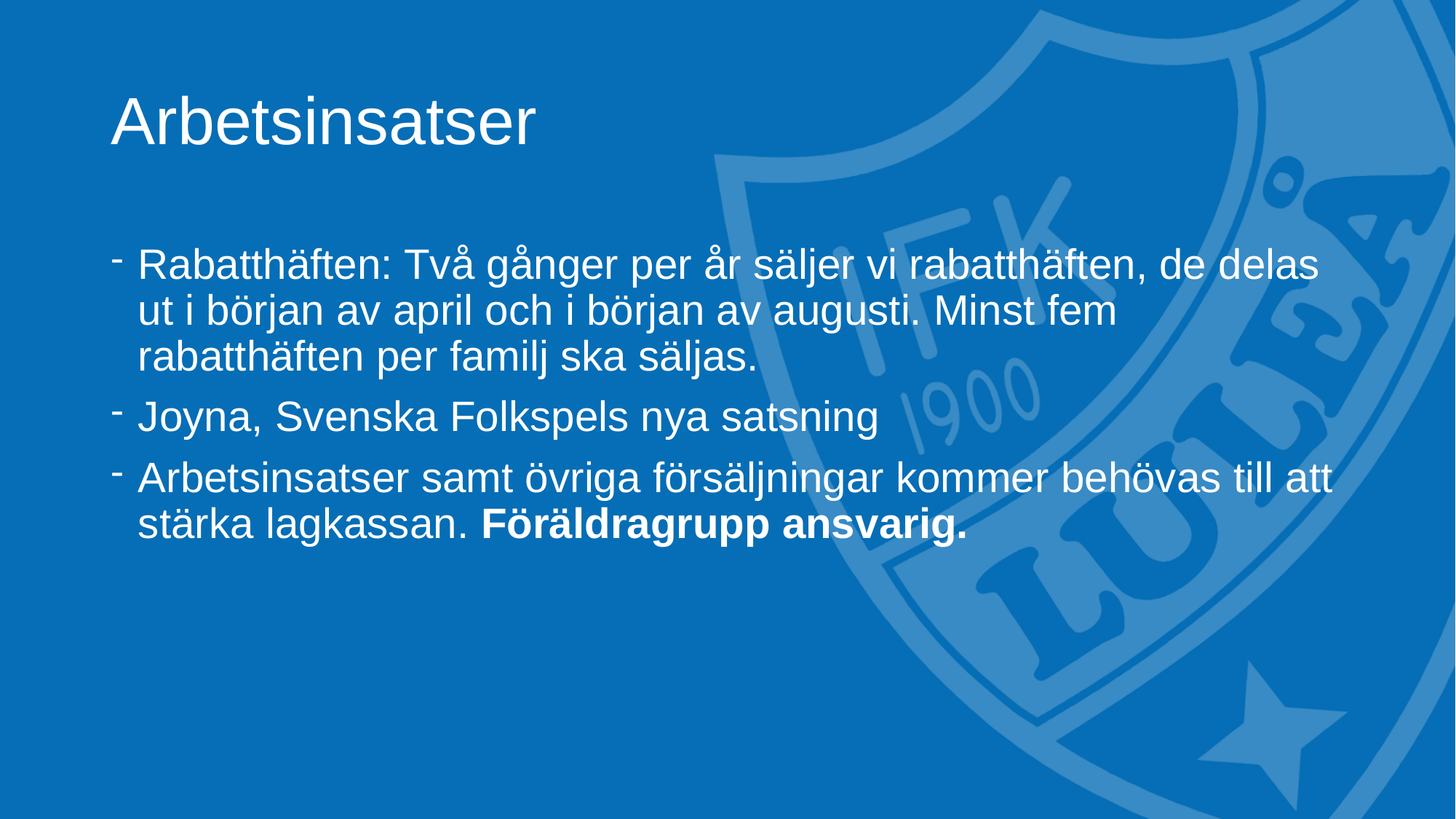

# Arbetsinsatser

Rabatthäften: Två gånger per år säljer vi rabatthäften, de delas ut i början av april och i början av augusti. Minst fem rabatthäften per familj ska säljas.
Joyna, Svenska Folkspels nya satsning
Arbetsinsatser samt övriga försäljningar kommer behövas till att stärka lagkassan. Föräldragrupp ansvarig.